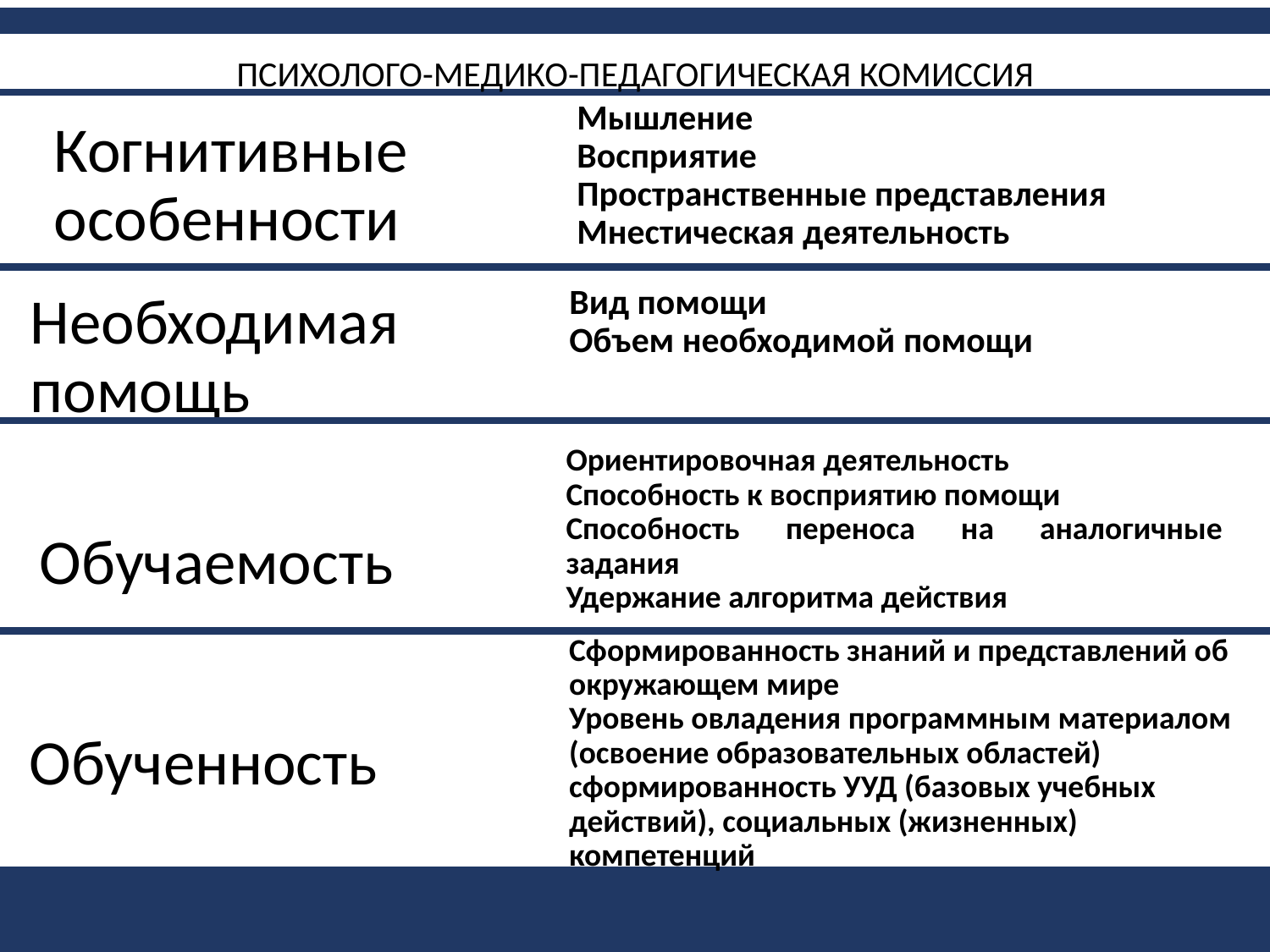

# ПСИХОЛОГО-МЕДИКО-ПЕДАГОГИЧЕСКАЯ КОМИССИЯ

Мышление
Восприятие
Пространственные представления
Мнестическая деятельность
Когнитивные особенности

Необходимая помощь
Вид помощи
Объем необходимой помощи

Ориентировочная деятельность
Способность к восприятию помощи
Способность переноса на аналогичные задания
Удержание алгоритма действия

Обучаемость

Сформированность знаний и представлений об окружающем мире
Уровень овладения программным материалом (освоение образовательных областей) сформированность УУД (базовых учебных действий), социальных (жизненных) компетенций

Обученность